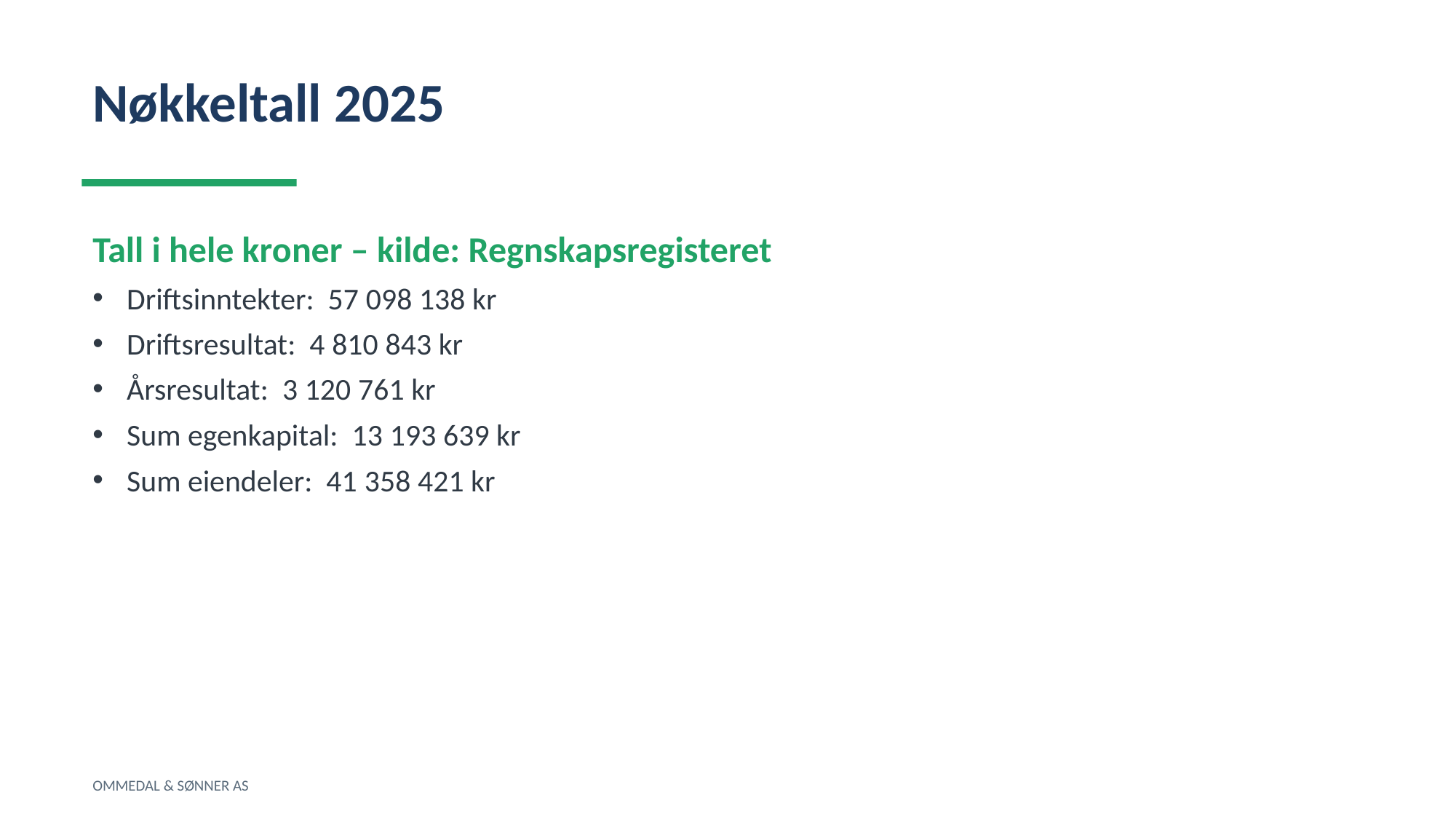

Nøkkeltall 2025

Tall i hele kroner – kilde: Regnskapsregisteret
Driftsinntekter:  57 098 138 kr
Driftsresultat:  4 810 843 kr
Årsresultat:  3 120 761 kr
Sum egenkapital:  13 193 639 kr
Sum eiendeler:  41 358 421 kr
OMMEDAL & SØNNER AS